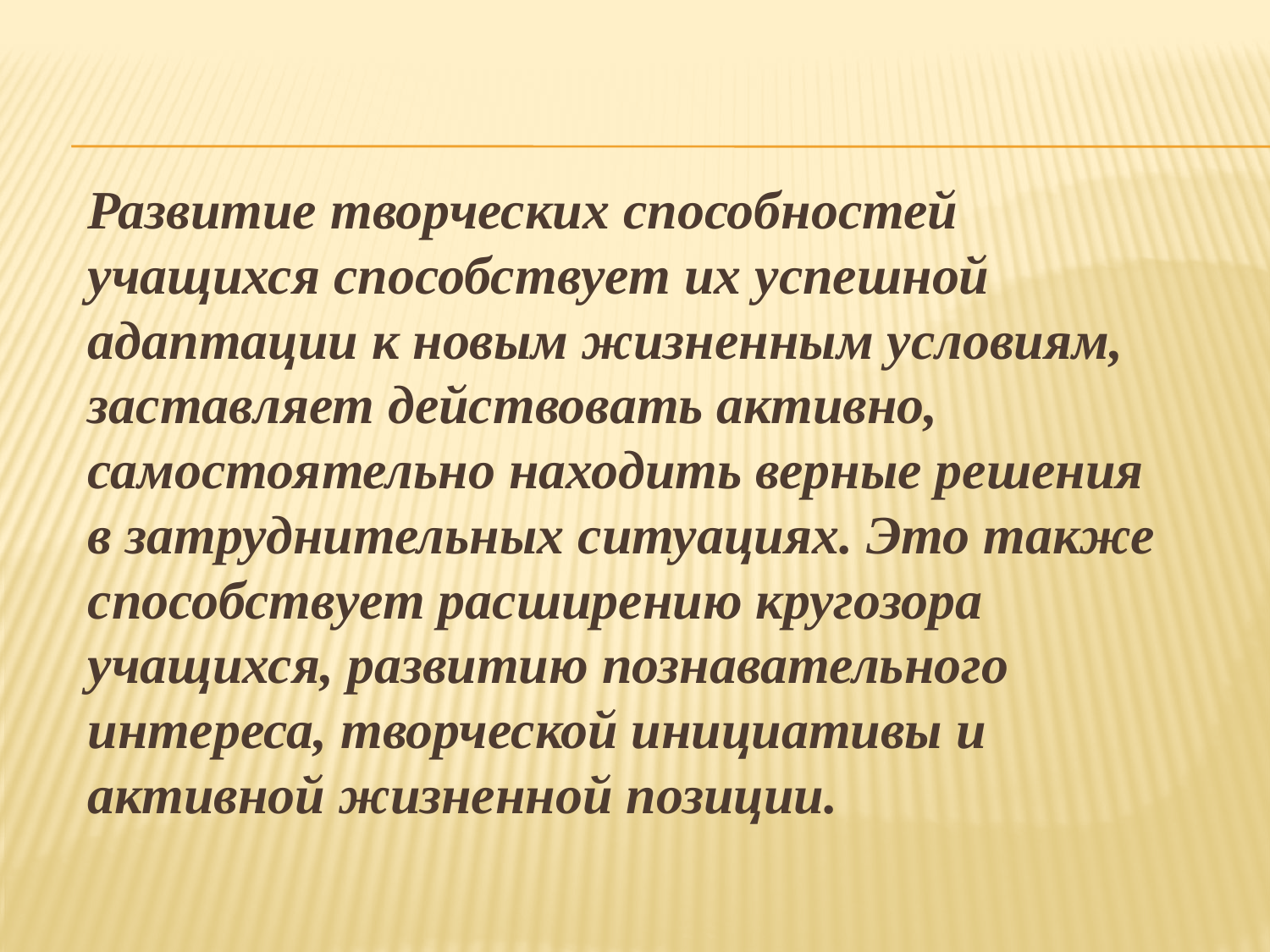

Развитие творческих способностей учащихся способствует их успешной адаптации к новым жизненным условиям, заставляет действовать активно, самостоятельно находить верные решения в затруднительных ситуациях. Это также способствует расширению кругозора учащихся, развитию познавательного интереса, творческой инициативы и активной жизненной позиции.